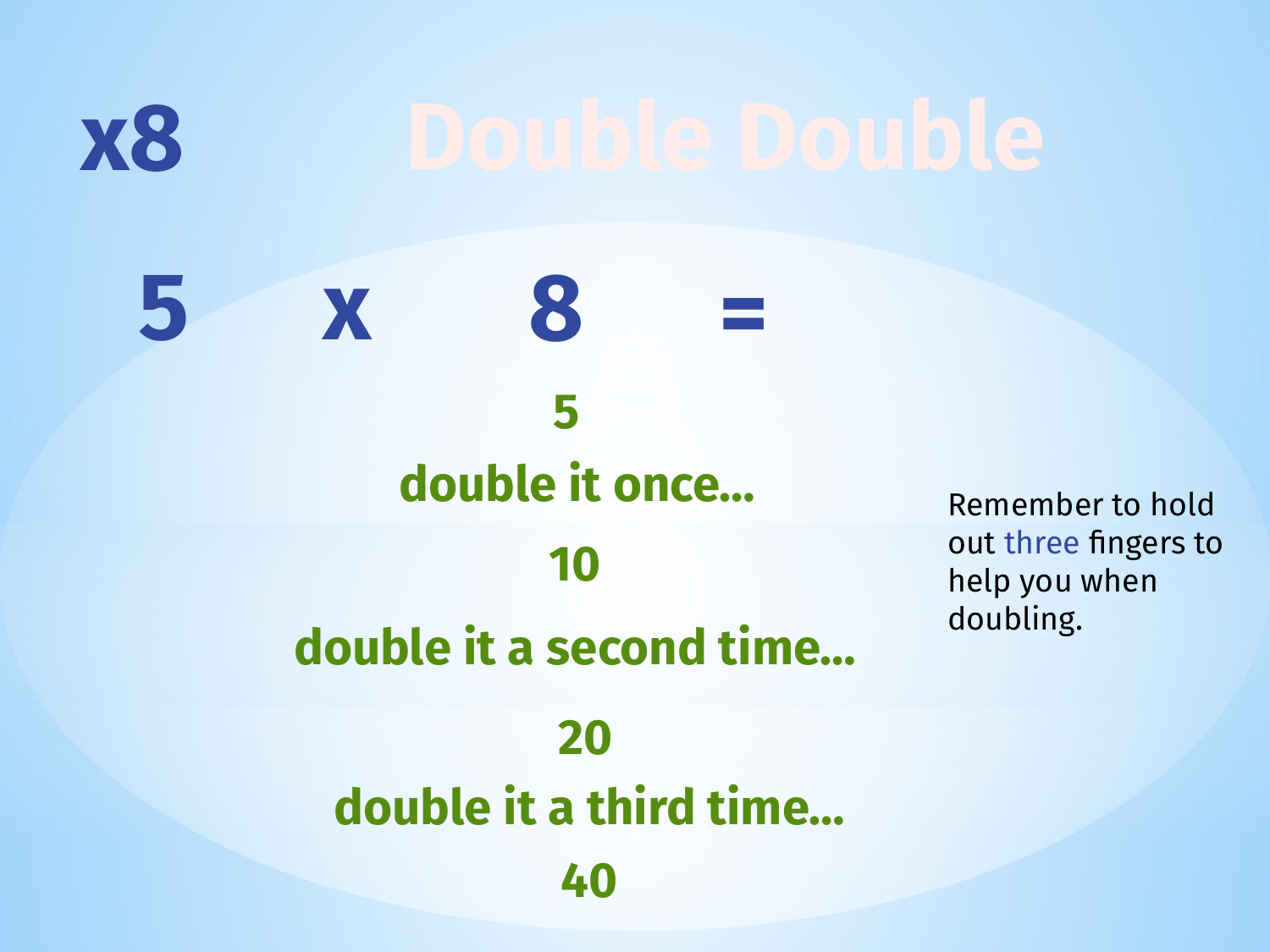

Double Double
x8
5
x
8
=
5
double it once…
Remember to hold out three fingers to help you when doubling.
10
double it a second time…
20
double it a third time…
40